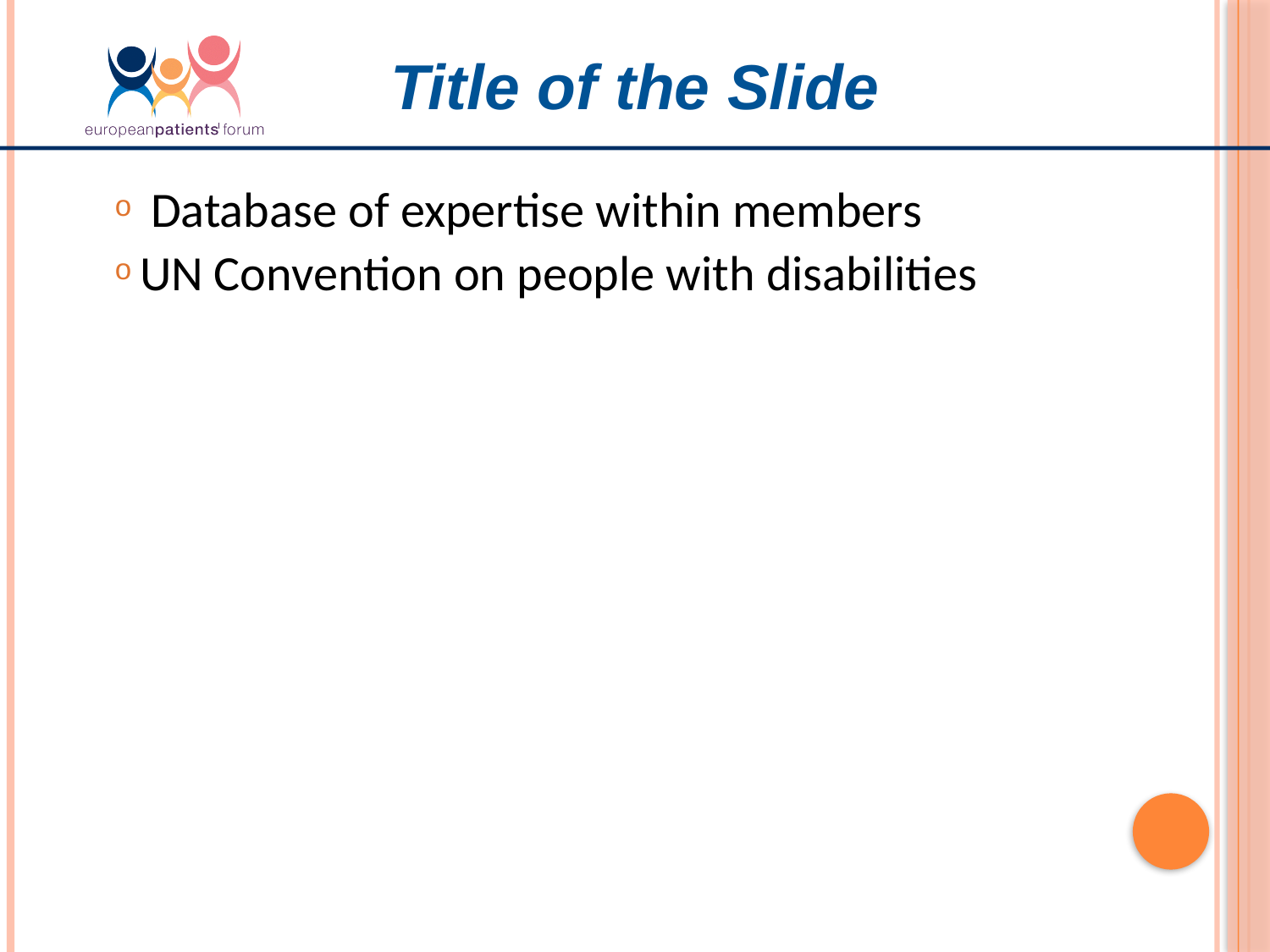

Title of the Slide
 Database of expertise within members
UN Convention on people with disabilities